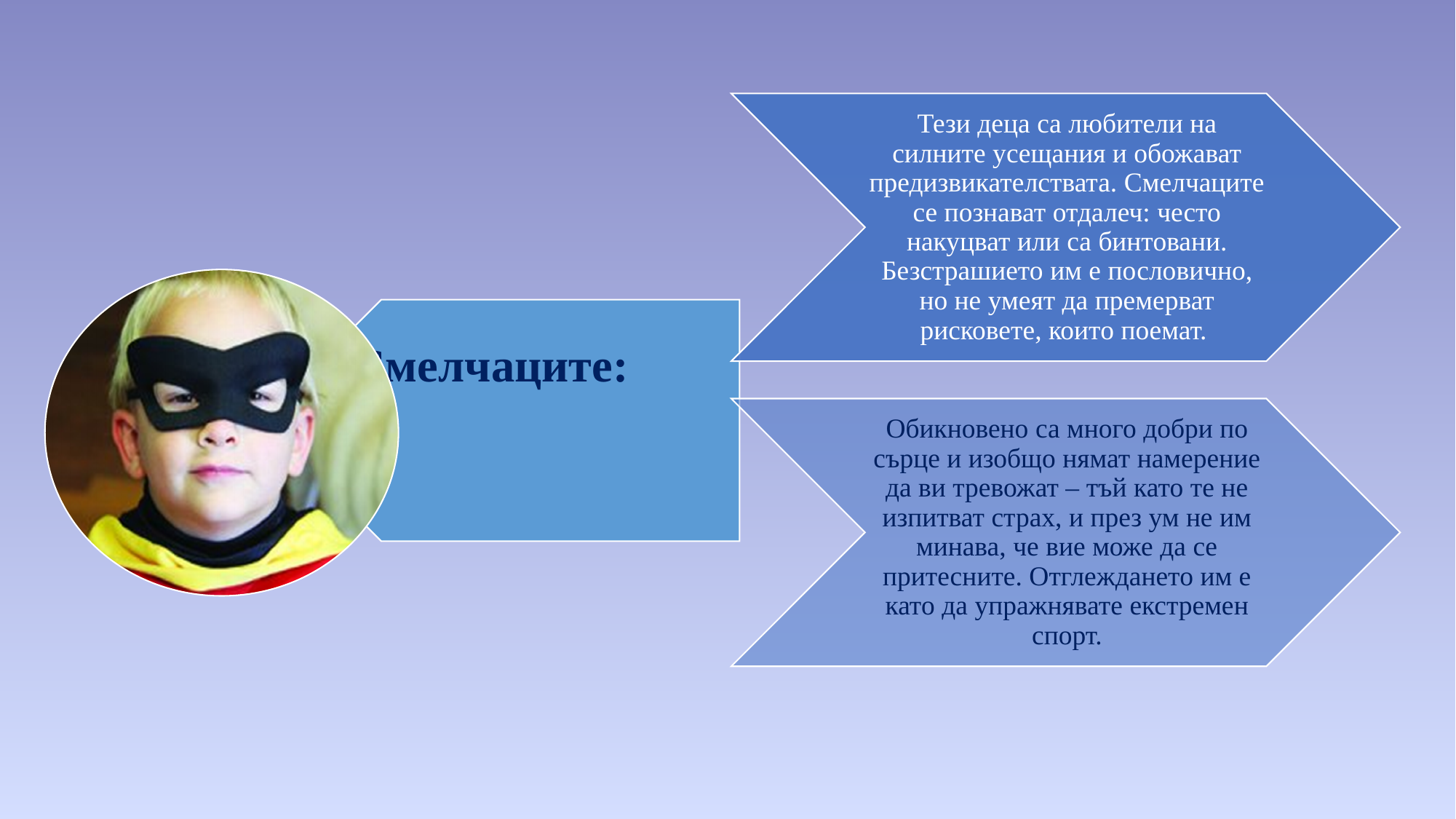

Тези деца са любители на силните усещания и обожават предизвикателствата. Смелчаците се познават отдалеч: често накуцват или са бинтовани. Безстрашието им е пословично, но не умеят да премерват рисковете, които поемат.
Обикновено са много добри по сърце и изобщо нямат намерение да ви тревожат – тъй като те не изпитват страх, и през ум не им минава, че вие може да се притесните. Отглеждането им е като да упражнявате екстремен спорт.
Смелчаците: